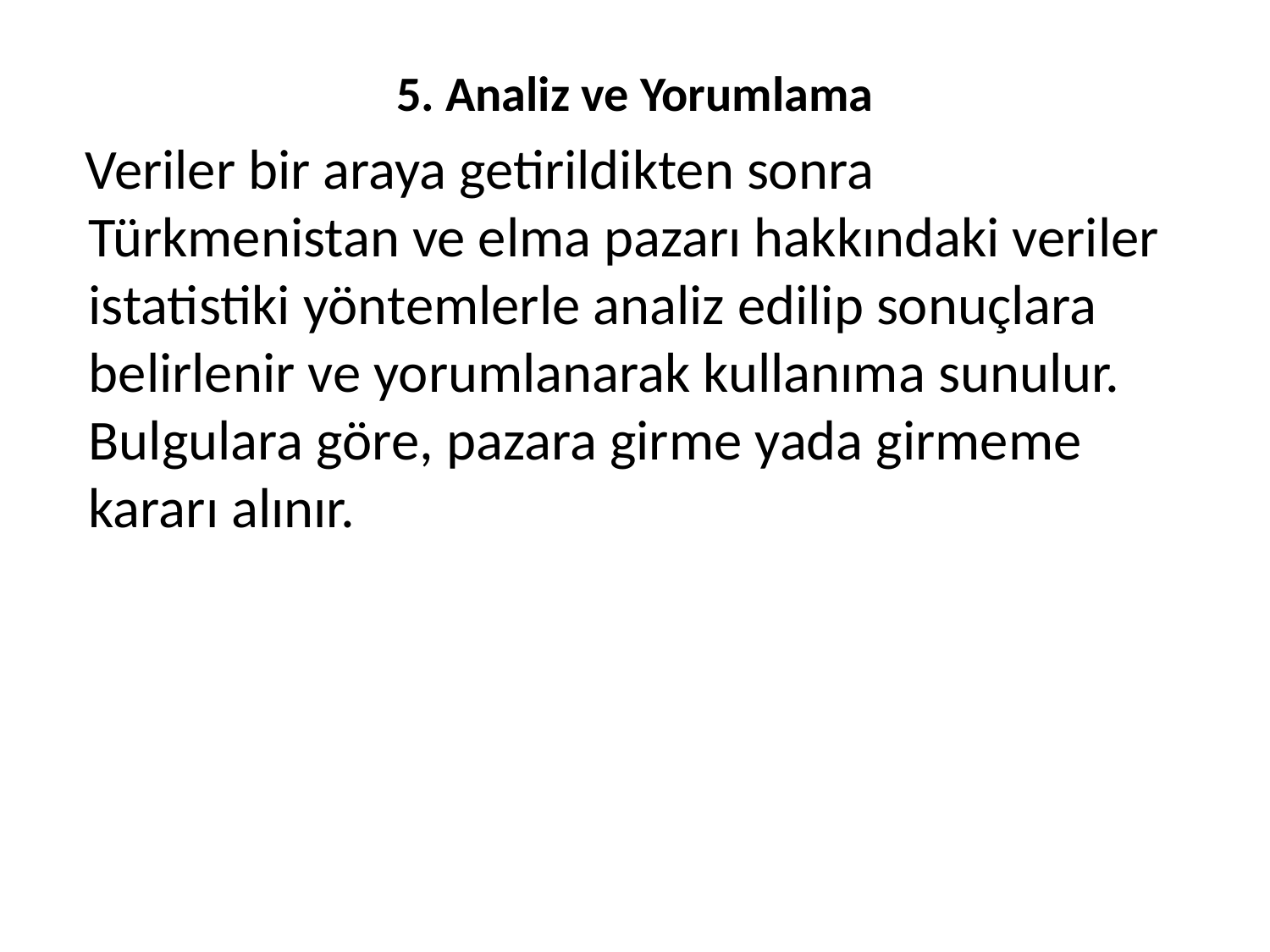

# 5. Analiz ve Yorumlama
Veriler bir araya getirildikten sonra Türkmenistan ve elma pazarı hakkındaki veriler istatistiki yöntemlerle analiz edilip sonuçlara belirlenir ve yorumlanarak kullanıma sunulur. Bulgulara göre, pazara girme yada girmeme kararı alınır.